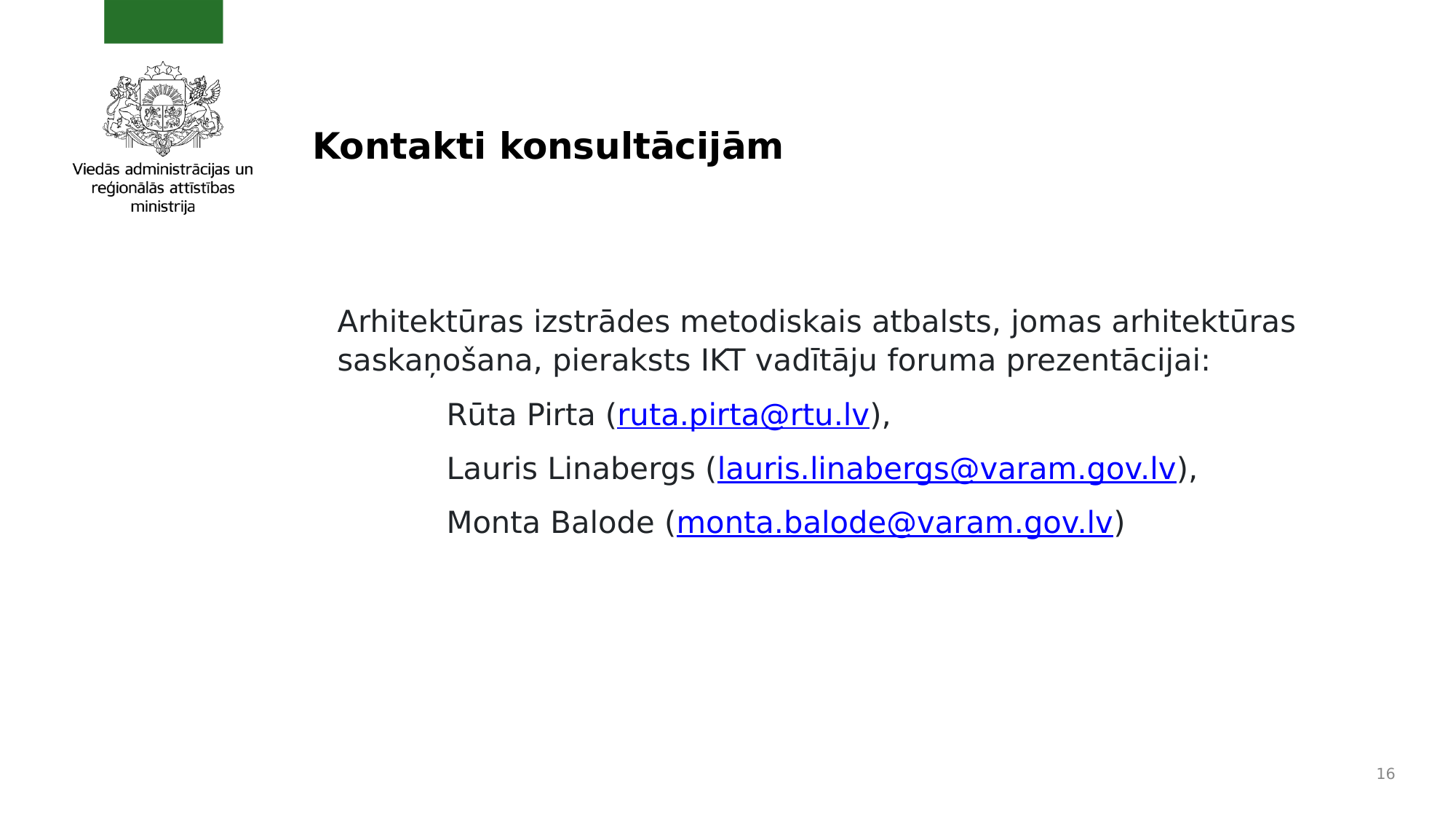

# Kontakti konsultācijām
Arhitektūras izstrādes metodiskais atbalsts, jomas arhitektūras saskaņošana, pieraksts IKT vadītāju foruma prezentācijai:
	Rūta Pirta (ruta.pirta@rtu.lv),
	Lauris Linabergs (lauris.linabergs@varam.gov.lv),
	Monta Balode (monta.balode@varam.gov.lv)

16